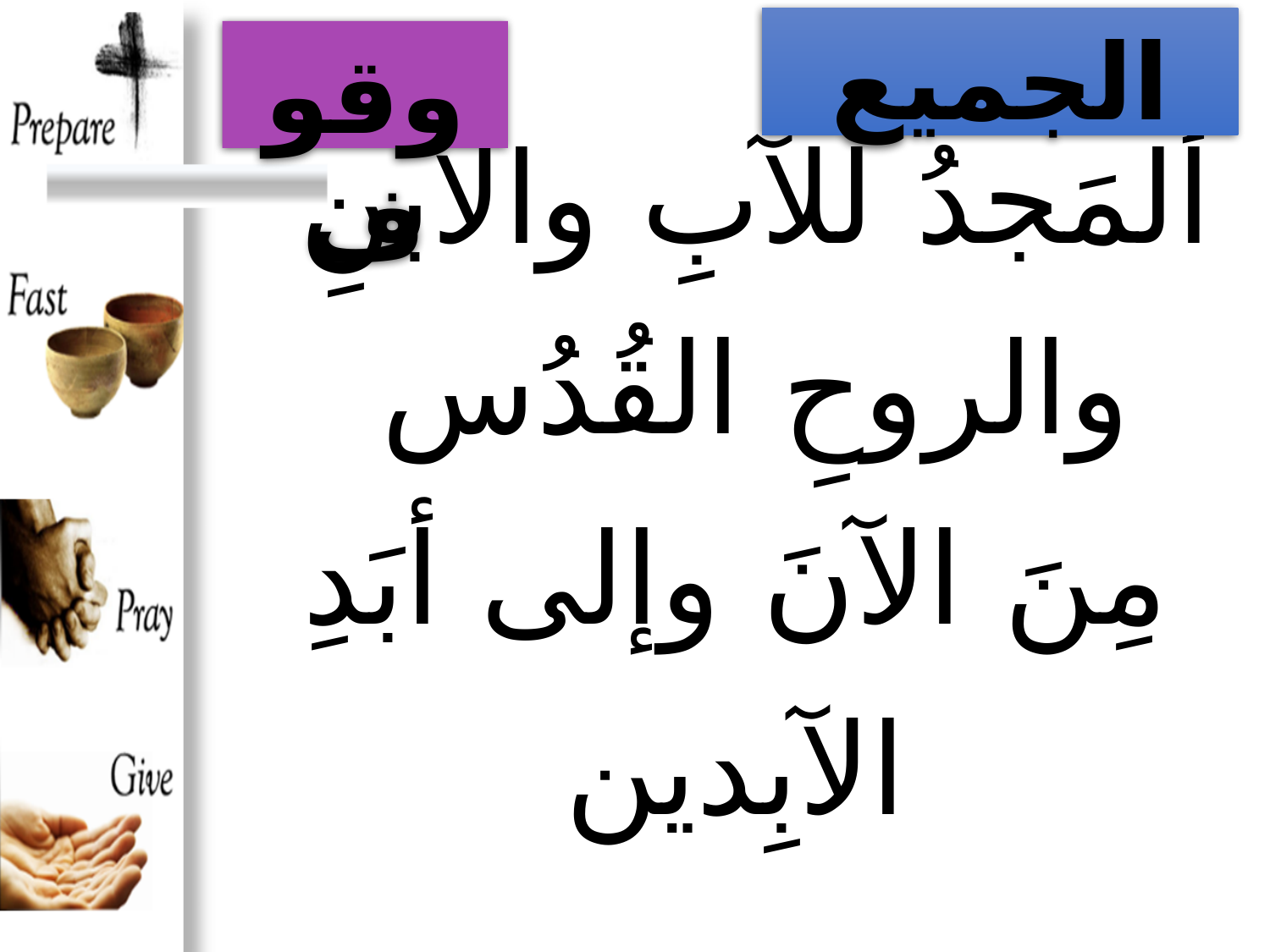

الجميع
وقوف
# ألمَجدُ للآبِ والابنِ والروحِ القُدُس مِنَ الآنَ وإلى أبَدِ الآبِدين